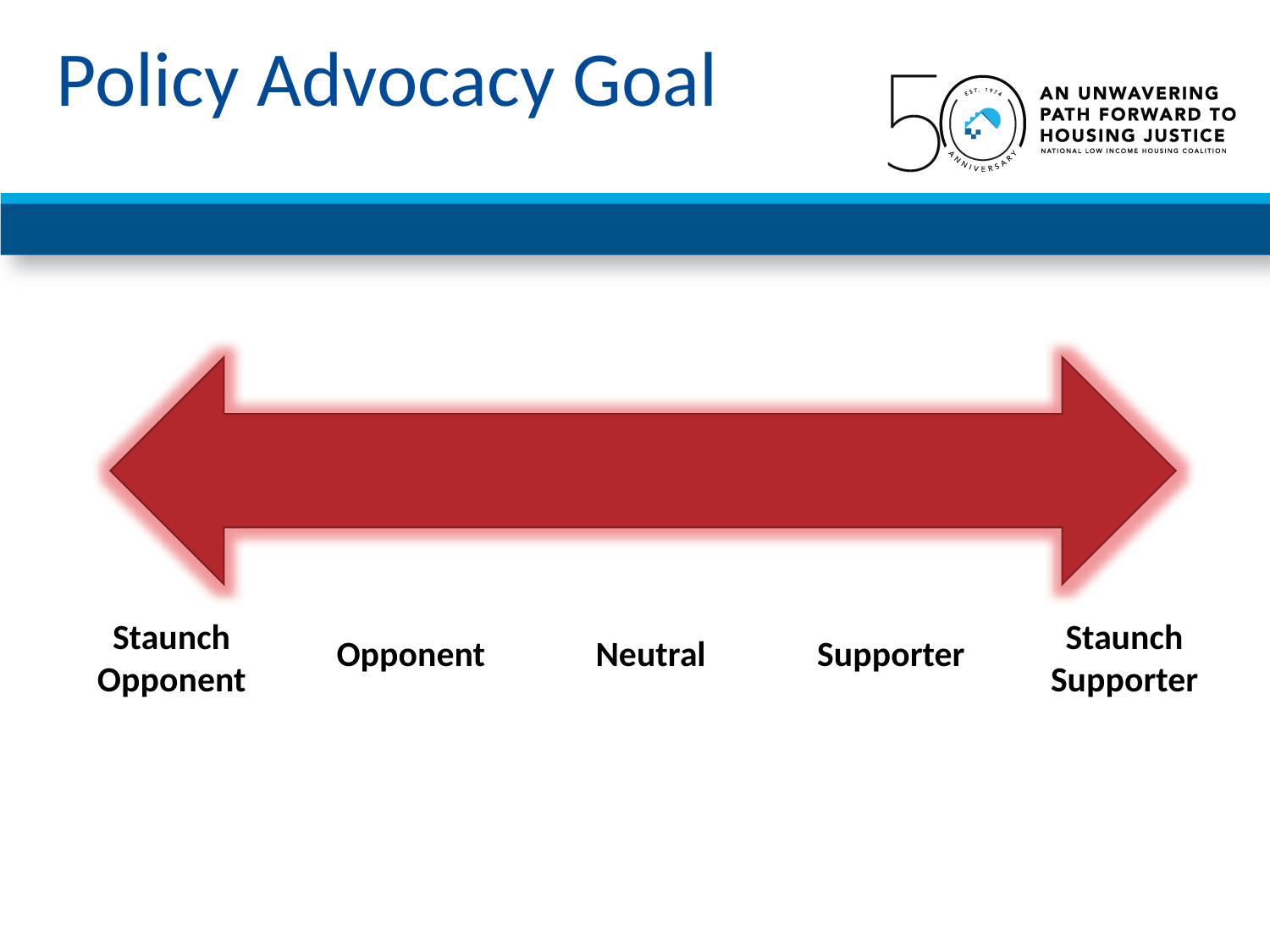

Policy Advocacy Goal

Staunch Opponent
Staunch Supporter
Opponent
Neutral
Supporter